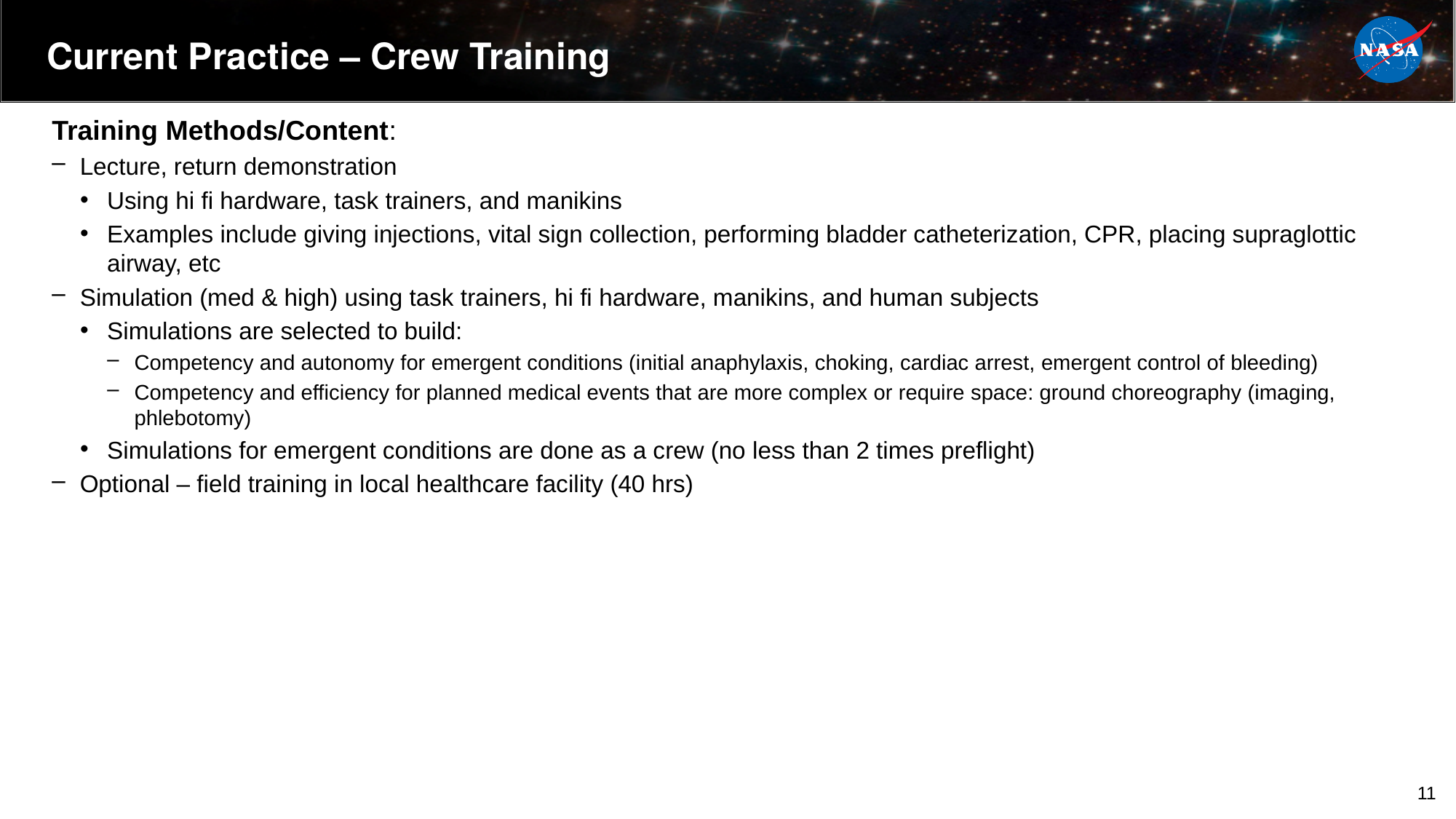

# Current Practice – Crew Training
Training Methods/Content:
Lecture, return demonstration
Using hi fi hardware, task trainers, and manikins
Examples include giving injections, vital sign collection, performing bladder catheterization, CPR, placing supraglottic airway, etc
Simulation (med & high) using task trainers, hi fi hardware, manikins, and human subjects
Simulations are selected to build:
Competency and autonomy for emergent conditions (initial anaphylaxis, choking, cardiac arrest, emergent control of bleeding)
Competency and efficiency for planned medical events that are more complex or require space: ground choreography (imaging, phlebotomy)
Simulations for emergent conditions are done as a crew (no less than 2 times preflight)
Optional – field training in local healthcare facility (40 hrs)

11